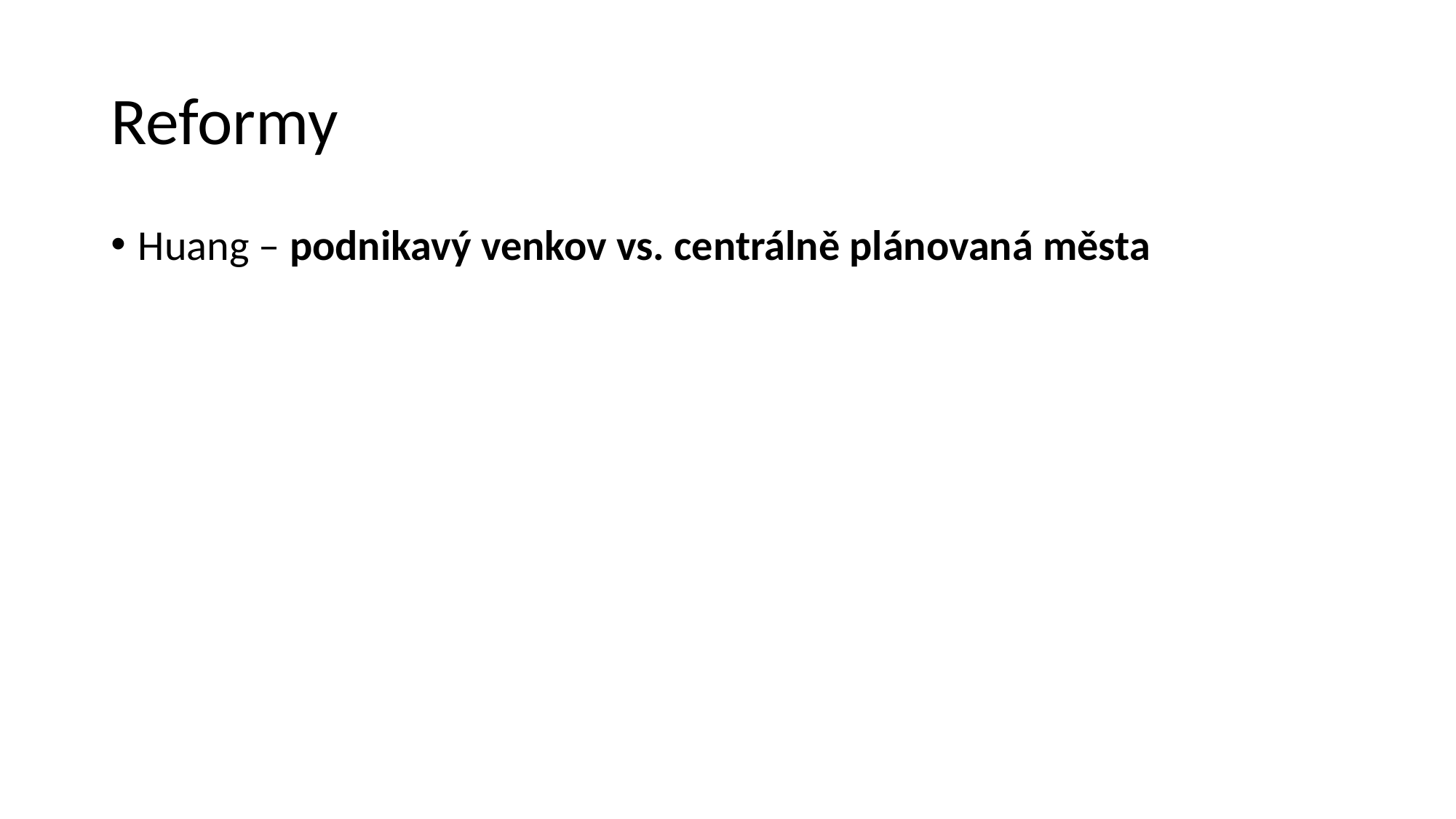

# Reformy
Huang – podnikavý venkov vs. centrálně plánovaná města